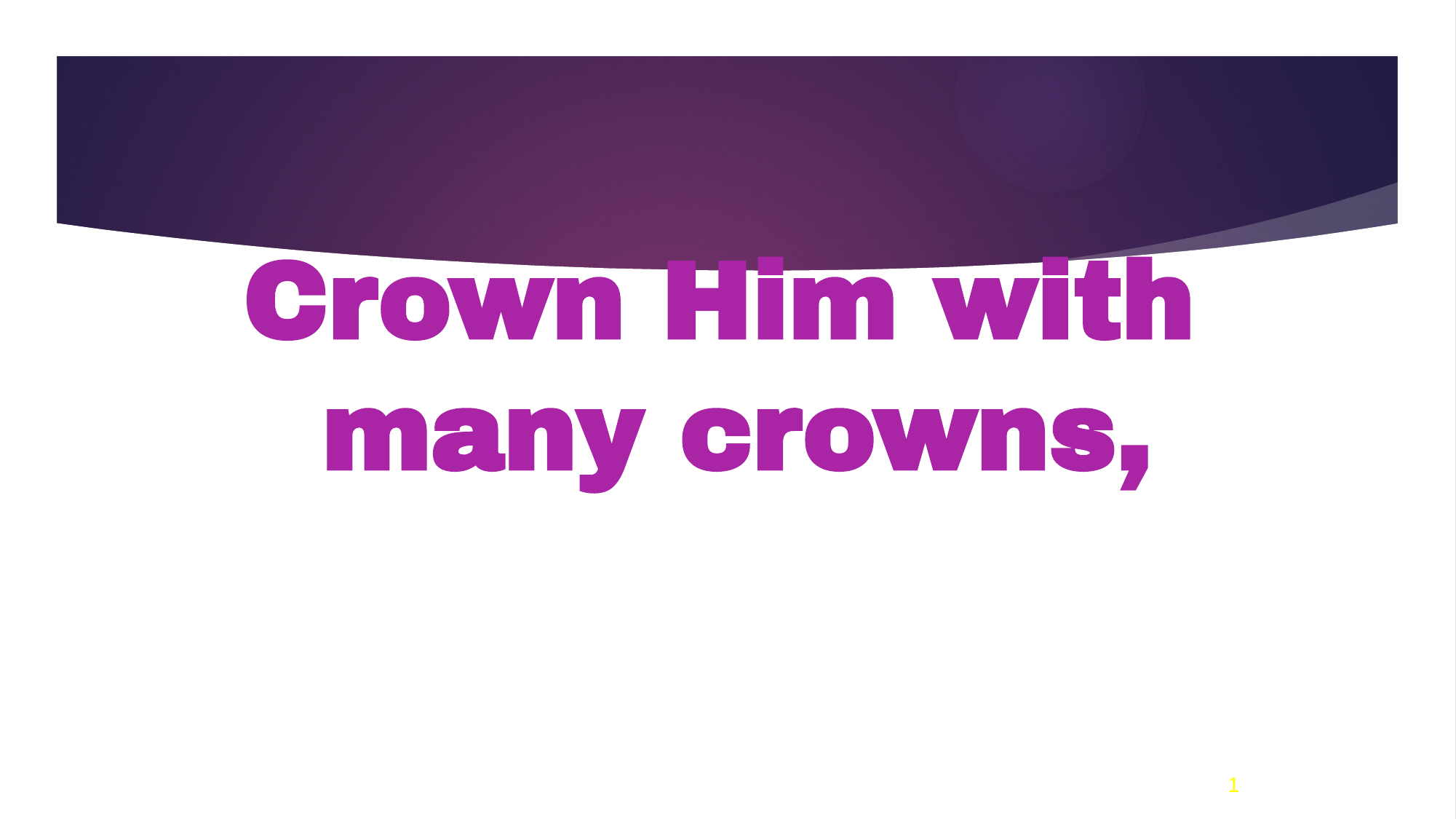

# Crown Him with many crowns,
1